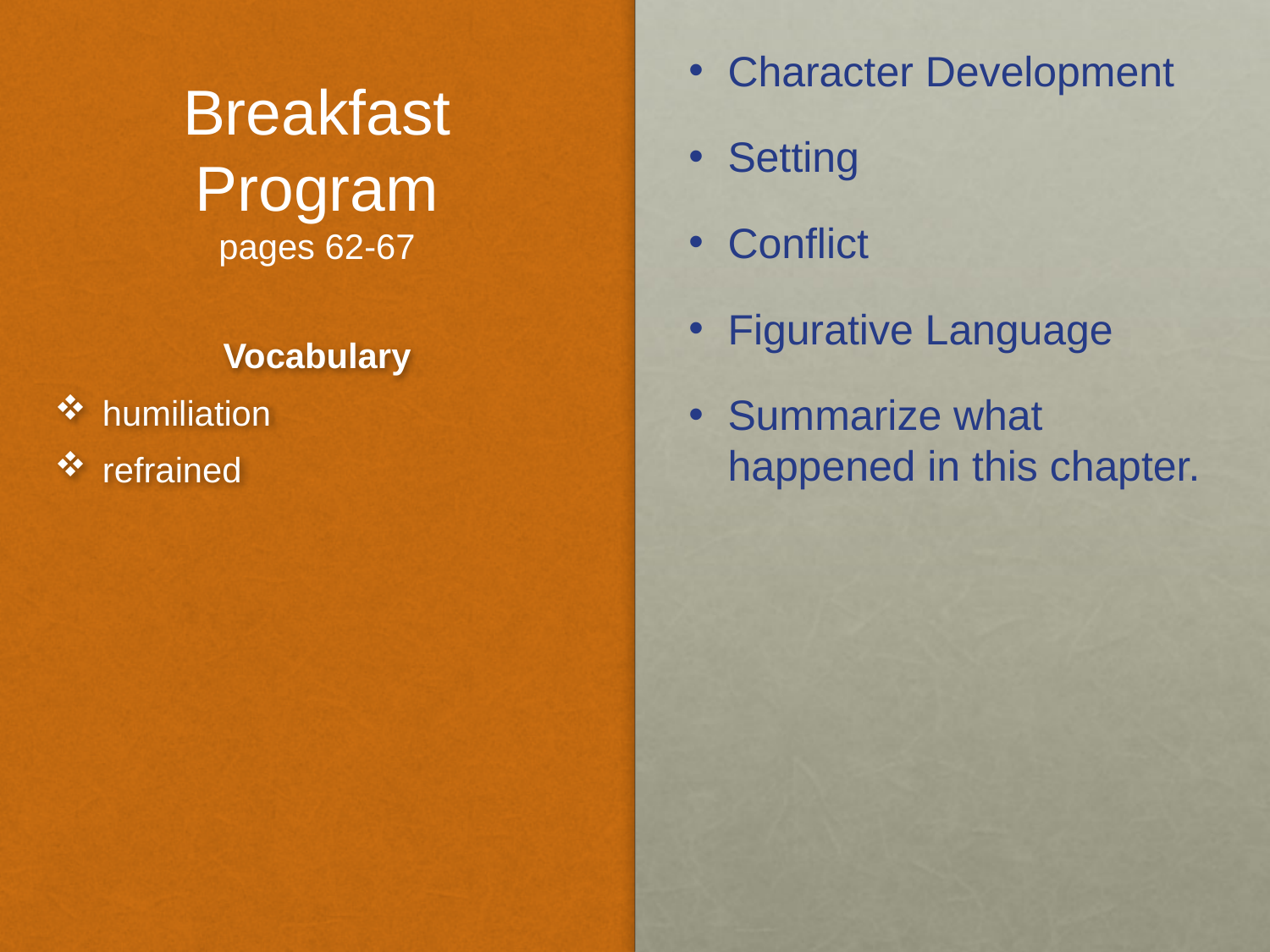

# Breakfast Program pages 62-67
Character Development
Setting
Conflict
Figurative Language
Summarize what happened in this chapter.

Vocabulary
humiliation
refrained